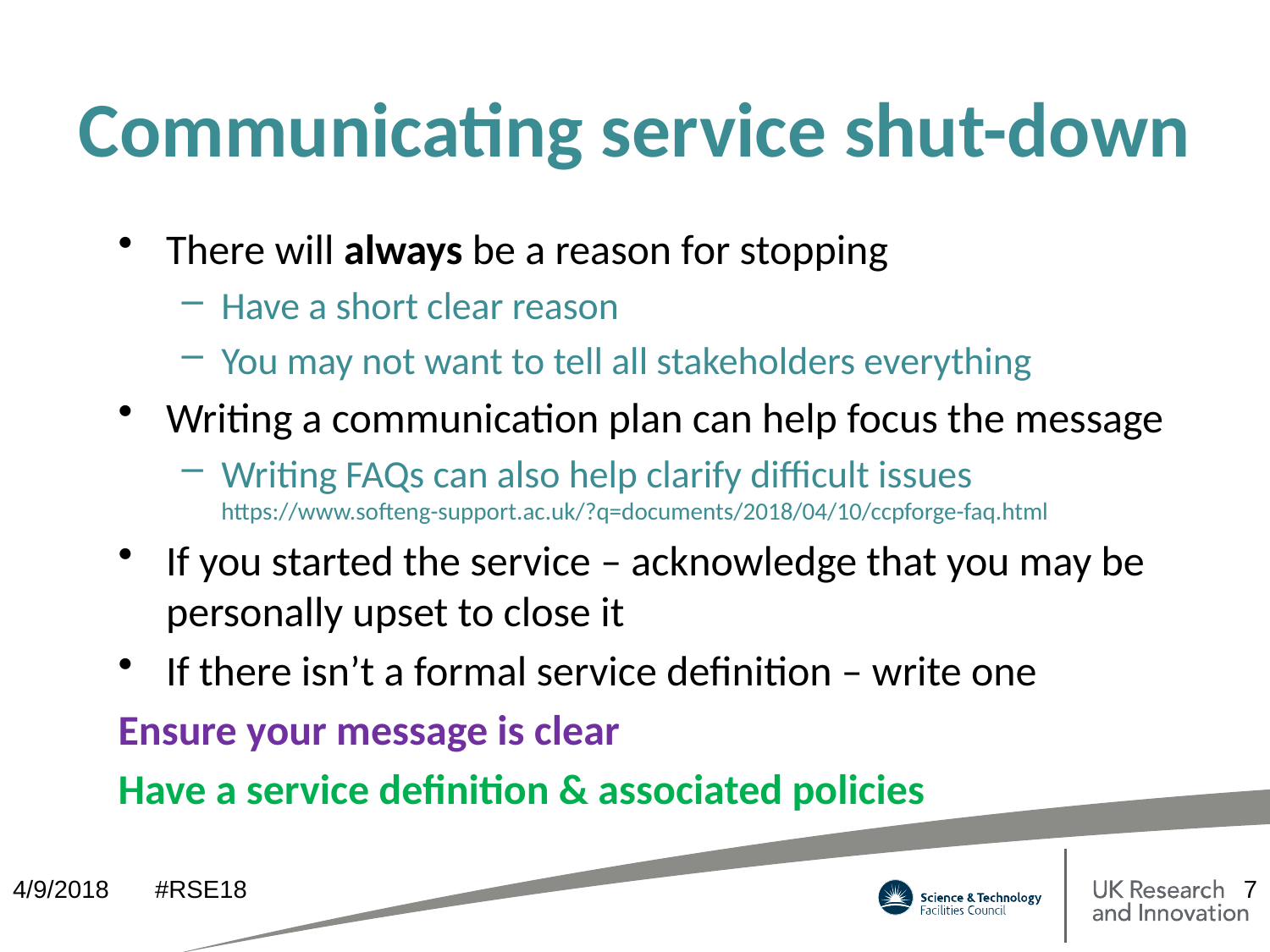

# Communicating service shut-down
There will always be a reason for stopping
Have a short clear reason
You may not want to tell all stakeholders everything
Writing a communication plan can help focus the message
Writing FAQs can also help clarify difficult issues https://www.softeng-support.ac.uk/?q=documents/2018/04/10/ccpforge-faq.html
If you started the service – acknowledge that you may be personally upset to close it
If there isn’t a formal service definition – write one
Ensure your message is clear
Have a service definition & associated policies

4/9/2018
#RSE18
7